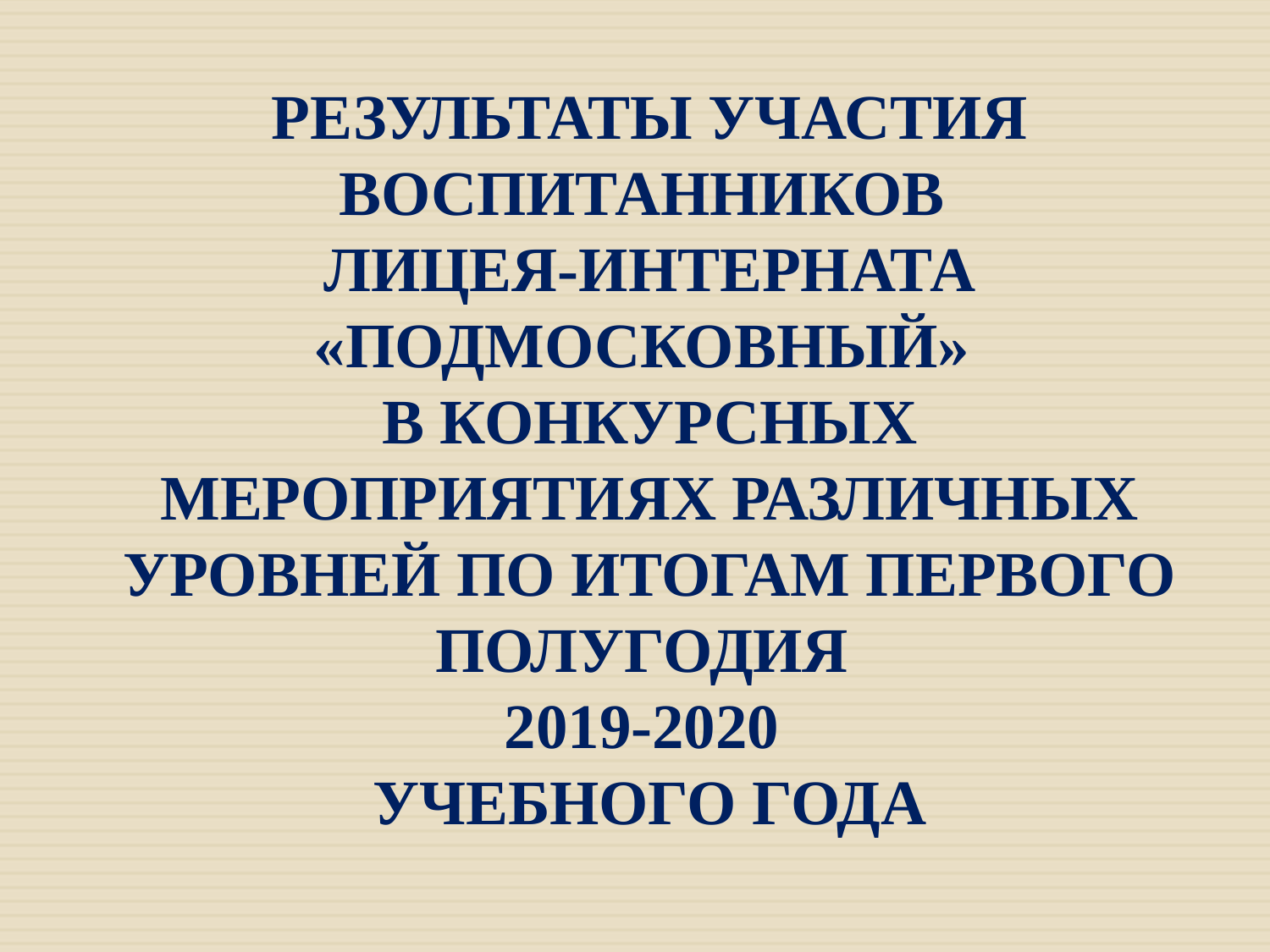

РЕЗУЛЬТАТЫ УЧАСТИЯ ВОСПИТАННИКОВ
ЛИЦЕЯ-ИНТЕРНАТА «ПОДМОСКОВНЫЙ»
В КОНКУРСНЫХ МЕРОПРИЯТИЯХ РАЗЛИЧНЫХ УРОВНЕЙ ПО ИТОГАМ ПЕРВОГО ПОЛУГОДИЯ
2019-2020
УЧЕБНОГО ГОДА